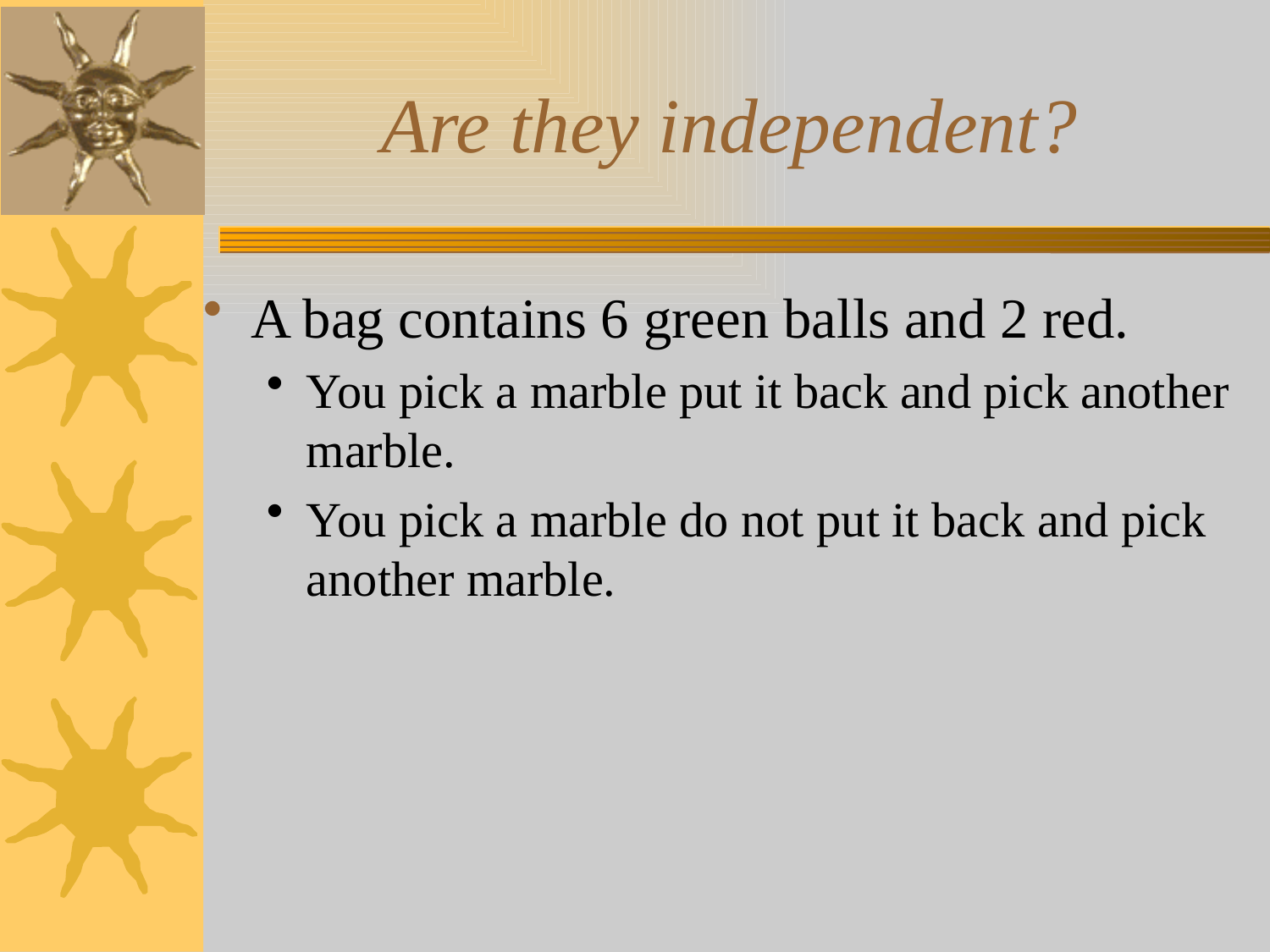

# Are they independent?
A bag contains 6 green balls and 2 red.
You pick a marble put it back and pick another marble.
You pick a marble do not put it back and pick another marble.